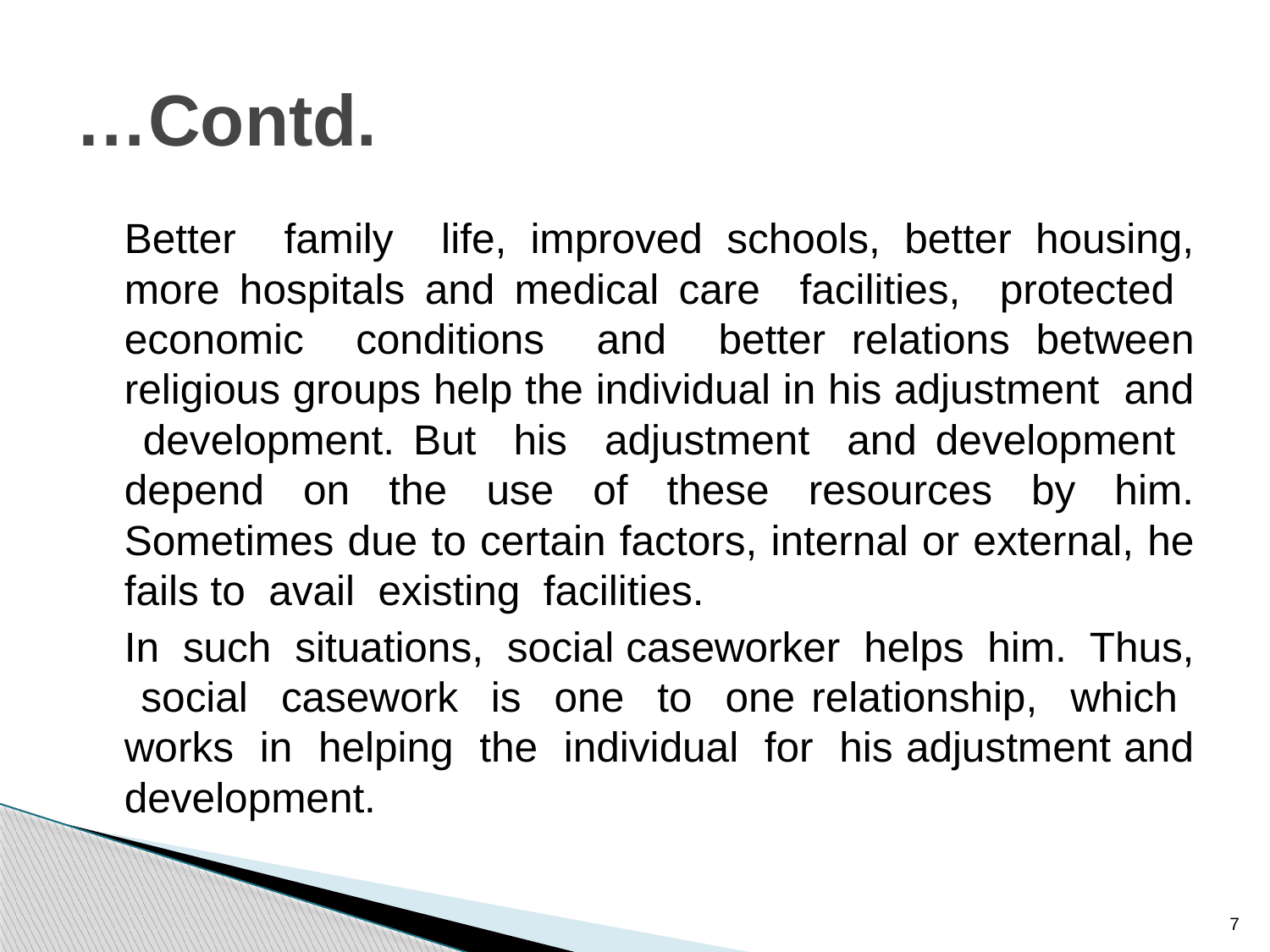

# …Contd.
	Better  family  life, improved schools, better housing, more hospitals and medical care  facilities,  protected  economic  conditions  and  better relations between religious groups help the individual in his adjustment  and  development. But  his  adjustment  and development  depend  on  the  use  of  these  resources  by  him. Sometimes due to certain factors, internal or external, he fails to  avail  existing  facilities.
	In  such  situations,  social caseworker  helps  him.  Thus,  social  casework  is  one  to  one relationship,  which  works  in  helping  the  individual  for  his adjustment and development.
7